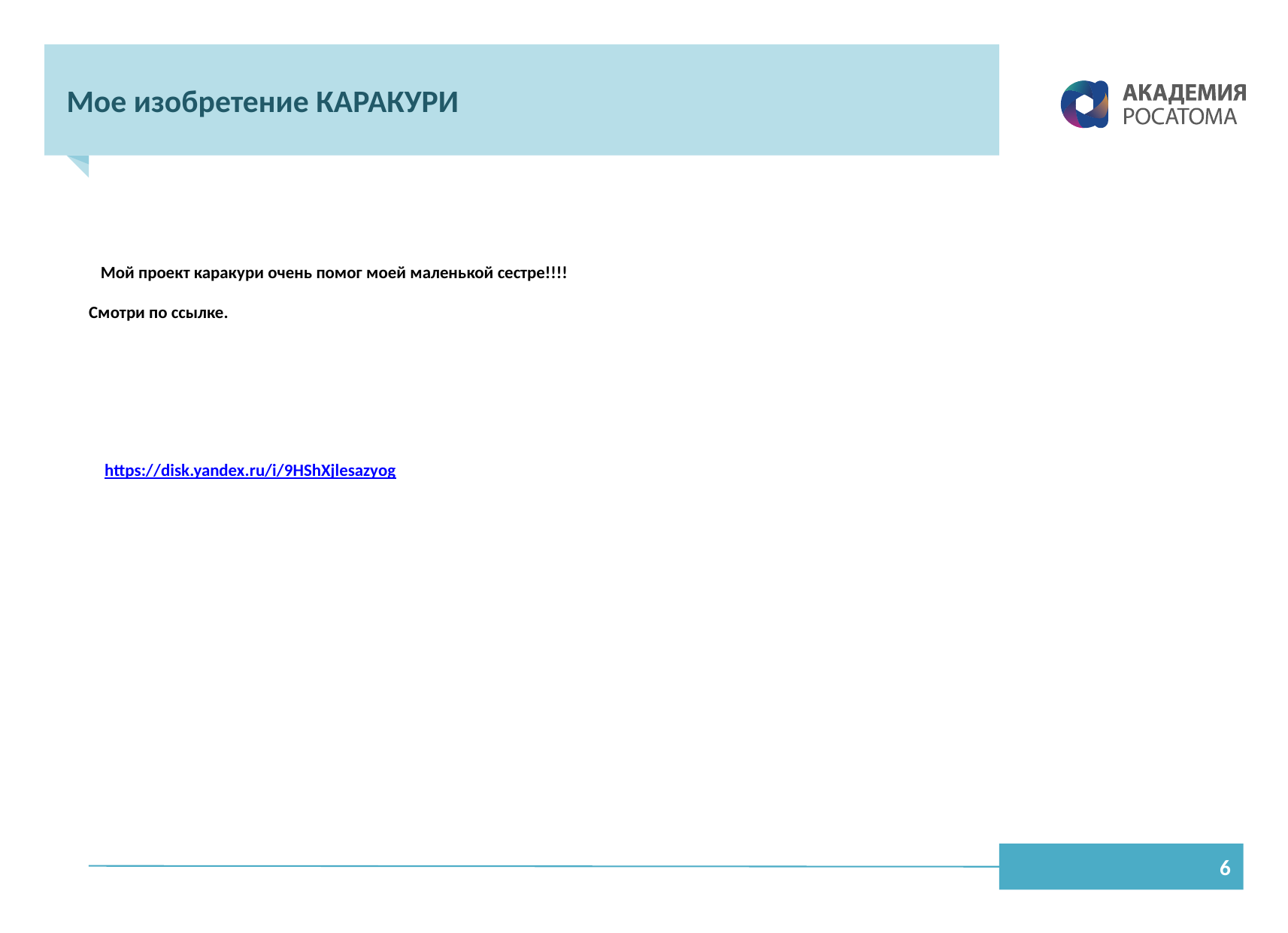

# Мое изобретение КАРАКУРИ

   Мой проект каракури очень помог моей маленькой сестре!!!!
Смотри по ссылке.

    https://disk.yandex.ru/i/9HShXjlesazyog

6